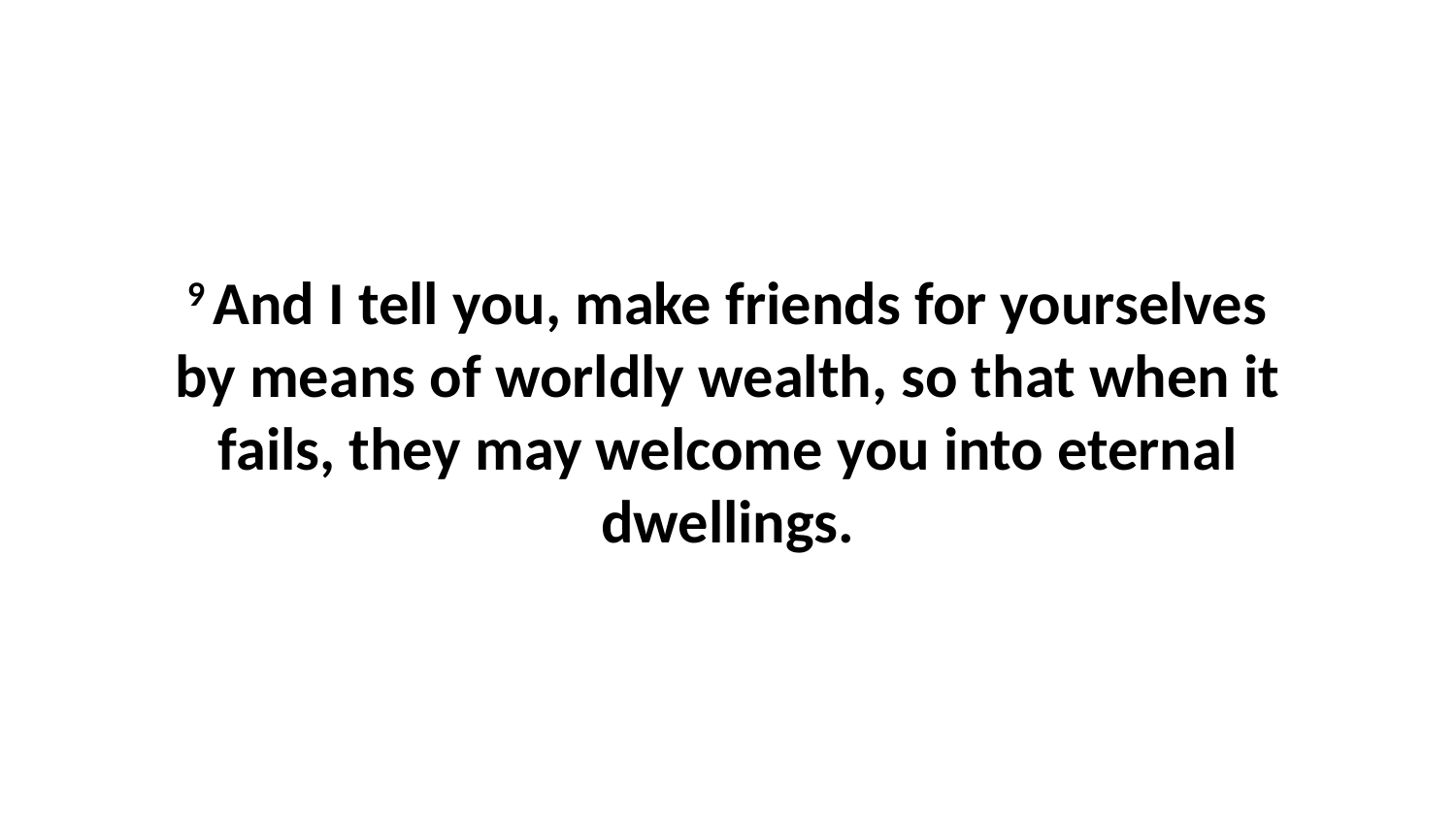

9 And I tell you, make friends for yourselves by means of worldly wealth, so that when it fails, they may welcome you into eternal dwellings.